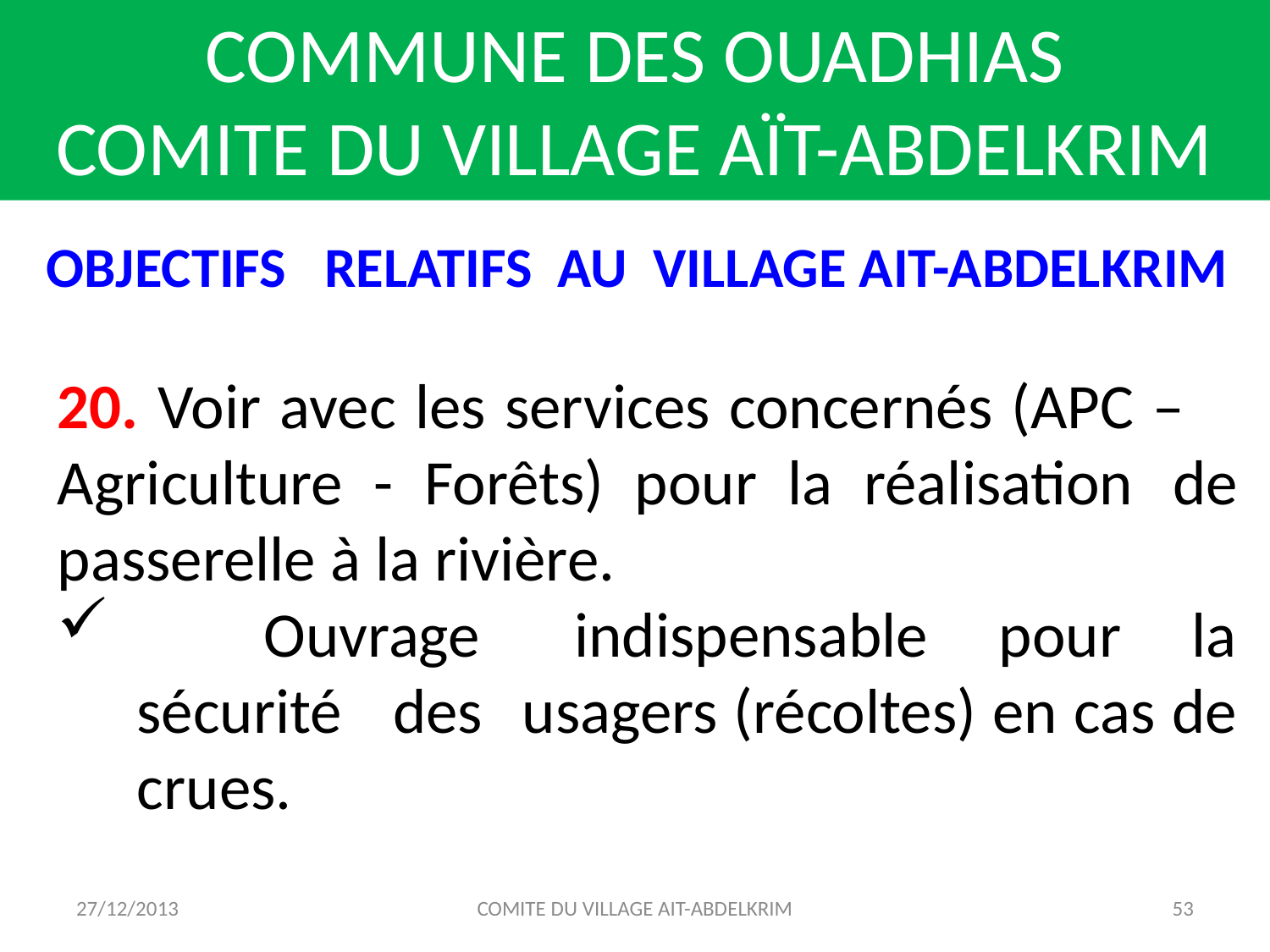

COMMUNE DES OUADHIAS
COMITE DU VILLAGE AÏT-ABDELKRIM
OBJECTIFS   RELATIFS  AU  VILLAGE AIT-ABDELKRIM
20. Voir avec les services concernés (APC – 	Agriculture - Forêts) pour la réalisation 	de passerelle à la rivière.
	Ouvrage 	indispensable pour la sécurité 	des 	usagers (récoltes) en cas de crues.
27/12/2013
COMITE DU VILLAGE AIT-ABDELKRIM
53